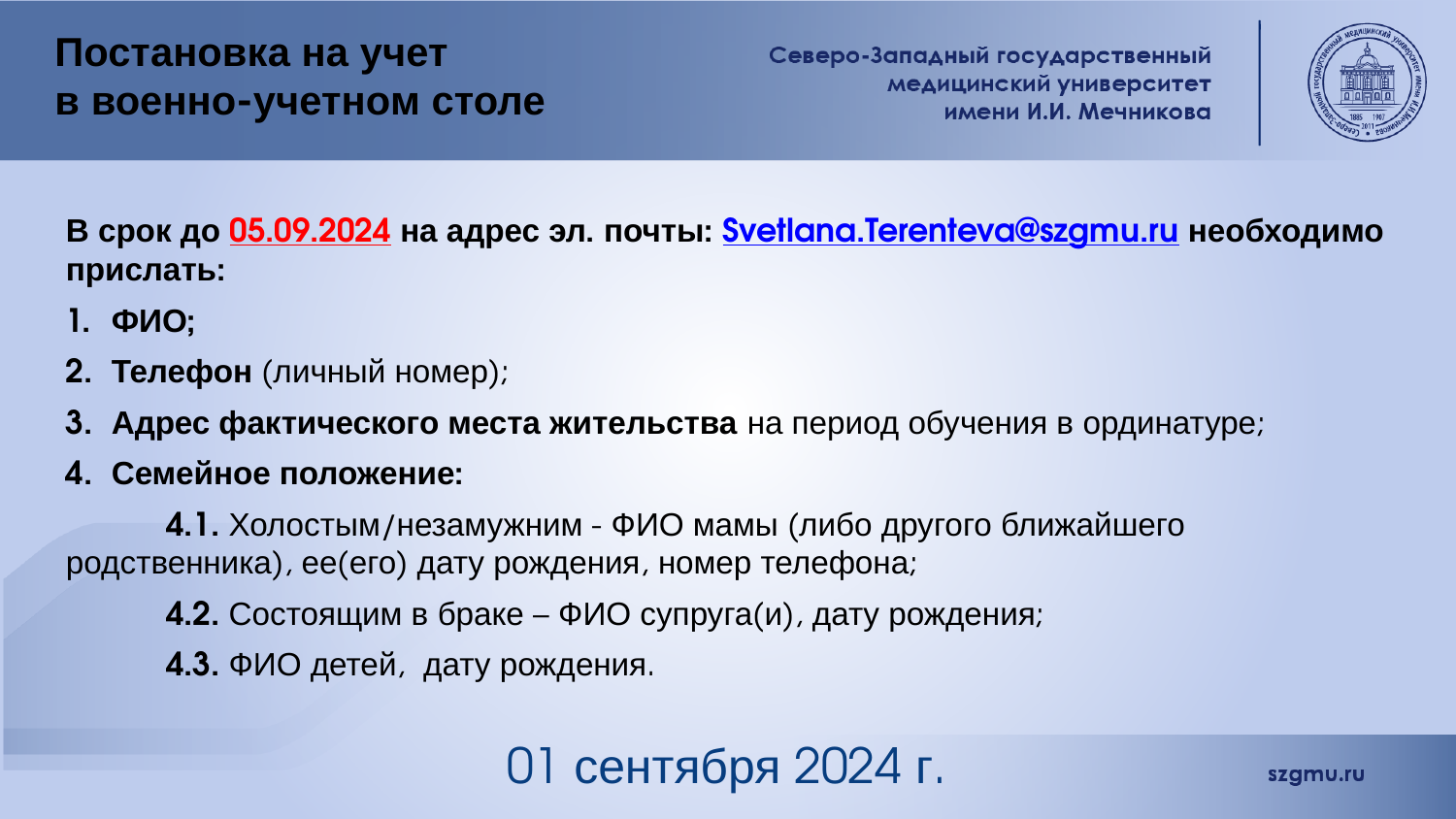

# Постановка на учет в военно-учетном столе
В срок до 05.09.2024 на адрес эл. почты: Svetlana.Terenteva@szgmu.ru необходимо прислать:
ФИО;
Телефон (личный номер);
Адрес фактического места жительства на период обучения в ординатуре;
Семейное положение:
	4.1. Холостым/незамужним - ФИО мамы (либо другого ближайшего родственника), ее(его) дату рождения, номер телефона;
	4.2. Состоящим в браке – ФИО супруга(и), дату рождения;
	4.3. ФИО детей,  дату рождения.

01 сентября 2024 г.